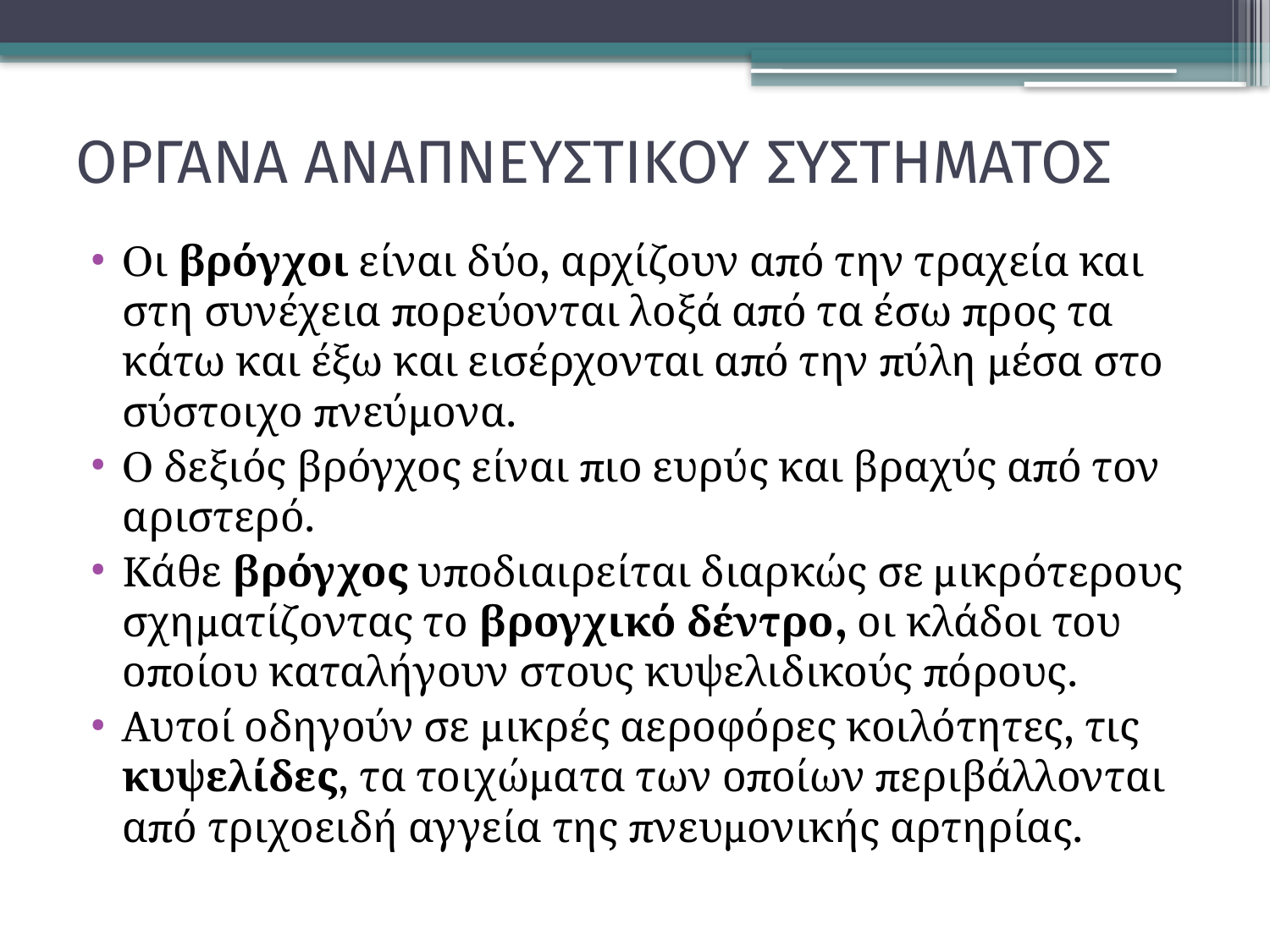

# ΟΡΓΑΝΑ ΑΝΑΠΝΕΥΣΤΙΚΟΥ ΣΥΣΤΗΜΑΤΟΣ
Οι βρόγχοι είναι δύο, αρχίζουν από την τραχεία και στη συνέχεια πορεύονται λοξά από τα έσω προς τα κάτω και έξω και εισέρχονται από την πύλη μέσα στο σύστοιχο πνεύμονα.
Ο δεξιός βρόγχος είναι πιο ευρύς και βραχύς από τον αριστερό.
Κάθε βρόγχος υποδιαιρείται διαρκώς σε μικρότερους σχηματίζοντας το βρογχικό δέντρο, οι κλάδοι του οποίου καταλήγουν στους κυψελιδικούς πόρους.
Αυτοί οδηγούν σε μικρές αεροφόρες κοιλότητες, τις κυψελίδες, τα τοιχώματα των οποίων περιβάλλονται από τριχοειδή αγγεία της πνευμονικής αρτηρίας.